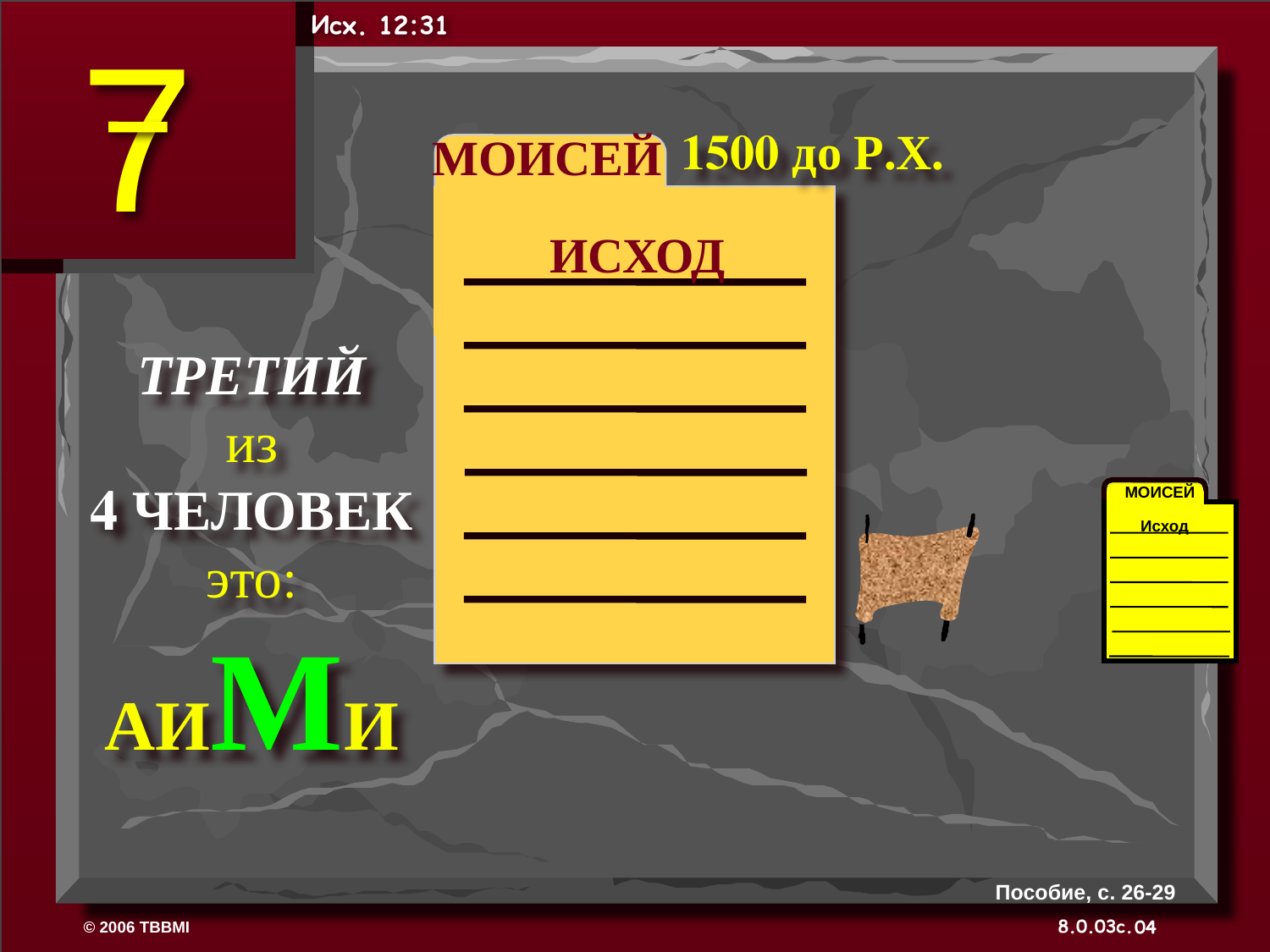

Исх. 12:31

1500 до Р.Х.
МОИСЕЙ

ИСХОД
         ТРЕТИЙ
из
4 ЧЕЛОВЕК
это:
АИМИ

МОИСЕЙ

Исход

40

Пособие, с. 26-29
04